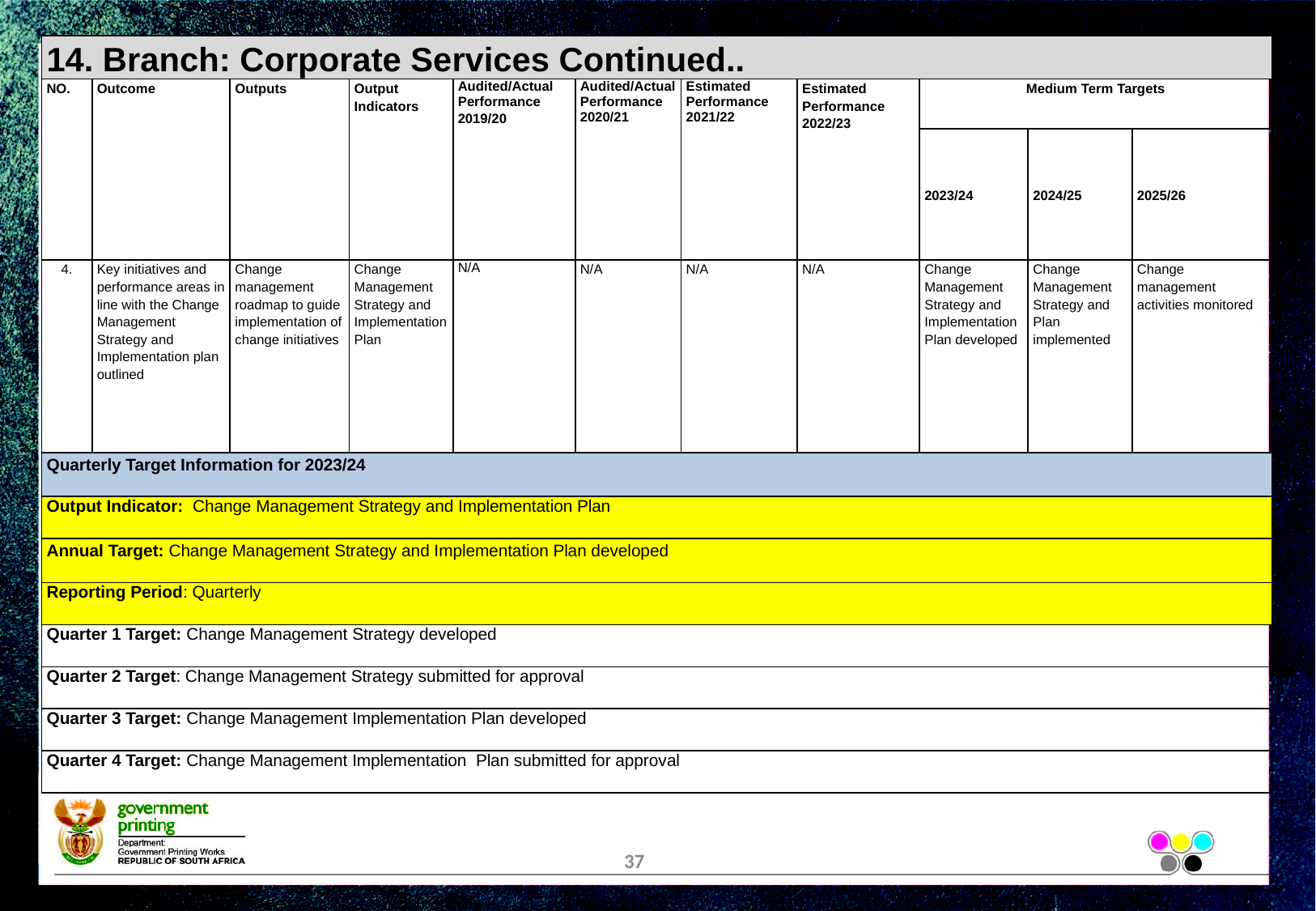

| 14. Branch: Corporate Services Continued.. |  |  |  |  |  |  |  |  |  |  |
| --- | --- | --- | --- | --- | --- | --- | --- | --- | --- | --- |
| NO. | Outcome | Outputs | Output Indicators | Audited/Actual Performance 2019/20 | Audited/Actual Performance 2020/21 | Estimated Performance 2021/22 | Estimated Performance 2022/23 | Medium Term Targets |  |  |
|  |  |  |  |  |  |  |  | 2023/24 | 2024/25 | 2025/26 |
| 4. | Key initiatives and performance areas in line with the Change Management Strategy and Implementation plan outlined | Change management roadmap to guide implementation of change initiatives | Change Management Strategy and Implementation Plan | N/A | N/A | N/A | N/A | Change Management Strategy and Implementation Plan developed | Change Management Strategy and Plan implemented | Change management activities monitored |
| Quarterly Target Information for 2023/24 |  |  |  |  |  |  |  |  |  |  |
| Output Indicator: Change Management Strategy and Implementation Plan |  |  |  |  |  |  |  |  |  |  |
| Annual Target: Change Management Strategy and Implementation Plan developed |  |  |  |  |  |  |  |  |  |  |
| Reporting Period: Quarterly |  |  |  |  |  |  |  |  |  |  |
| Quarter 1 Target: Change Management Strategy developed |  |  |  |  |  |  |  |  |  |  |
| Quarter 2 Target: Change Management Strategy submitted for approval |  |  |  |  |  |  |  |  |  |  |
| Quarter 3 Target: Change Management Implementation Plan developed |  |  |  |  |  |  |  |  |  |  |
| Quarter 4 Target: Change Management Implementation Plan submitted for approval |  |  |  |  |  |  |  |  |  |  |

37